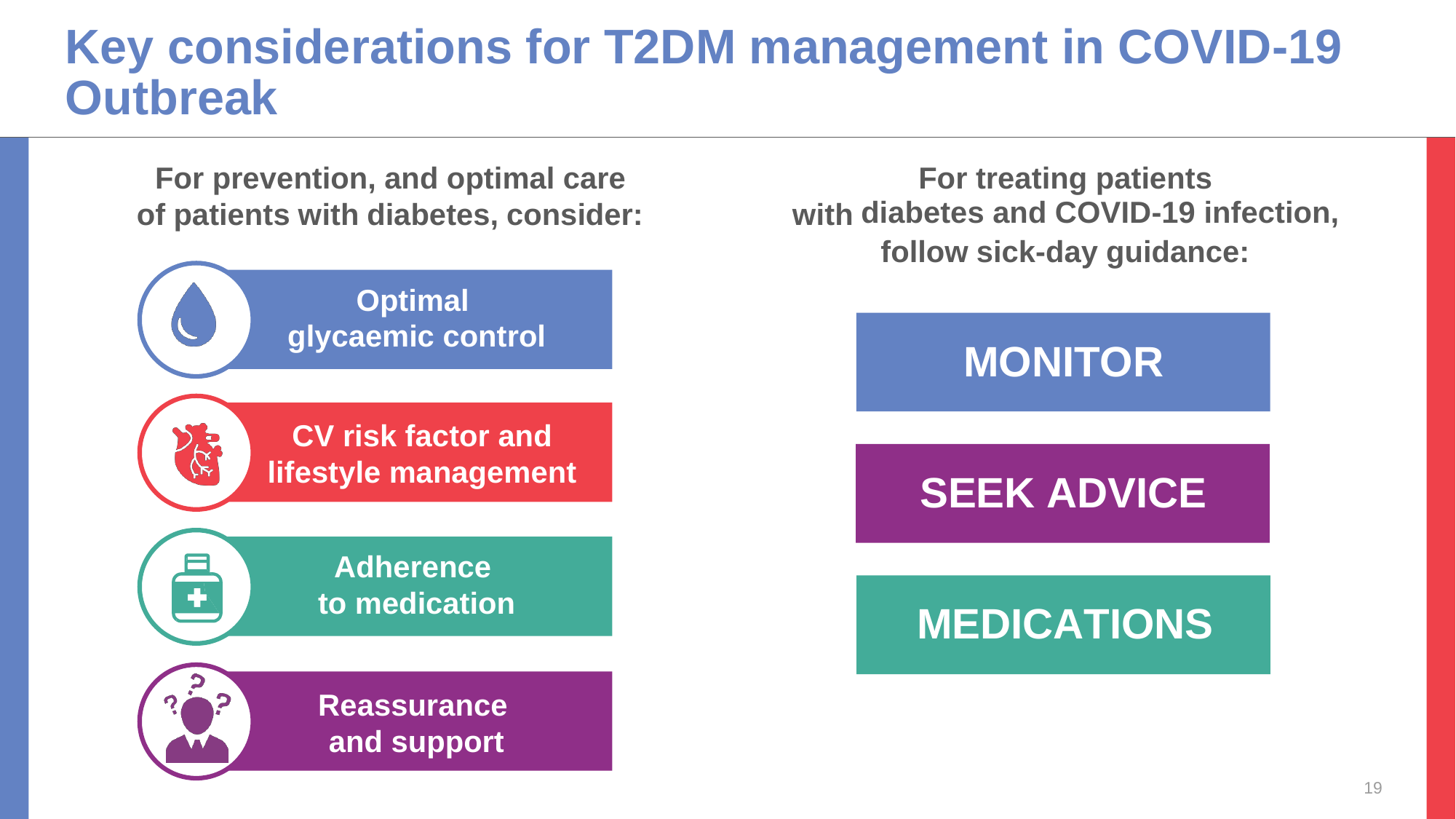

Key considerations for T2DM management in COVID-19 Outbreak

For prevention, and optimal care
For treating patients
diabetes and COVID-19 infection,
of
patients
with
diabetes,
consider:
with
follow
sick-day
guidance:

Optimal
glycaemic control

MONITOR

CV risk factor and lifestyle management

SEEK ADVICE

Adherence
to medication

MEDICATIONS

Reassurance and support

19

Confidential. For internal use only. Do not distribute.